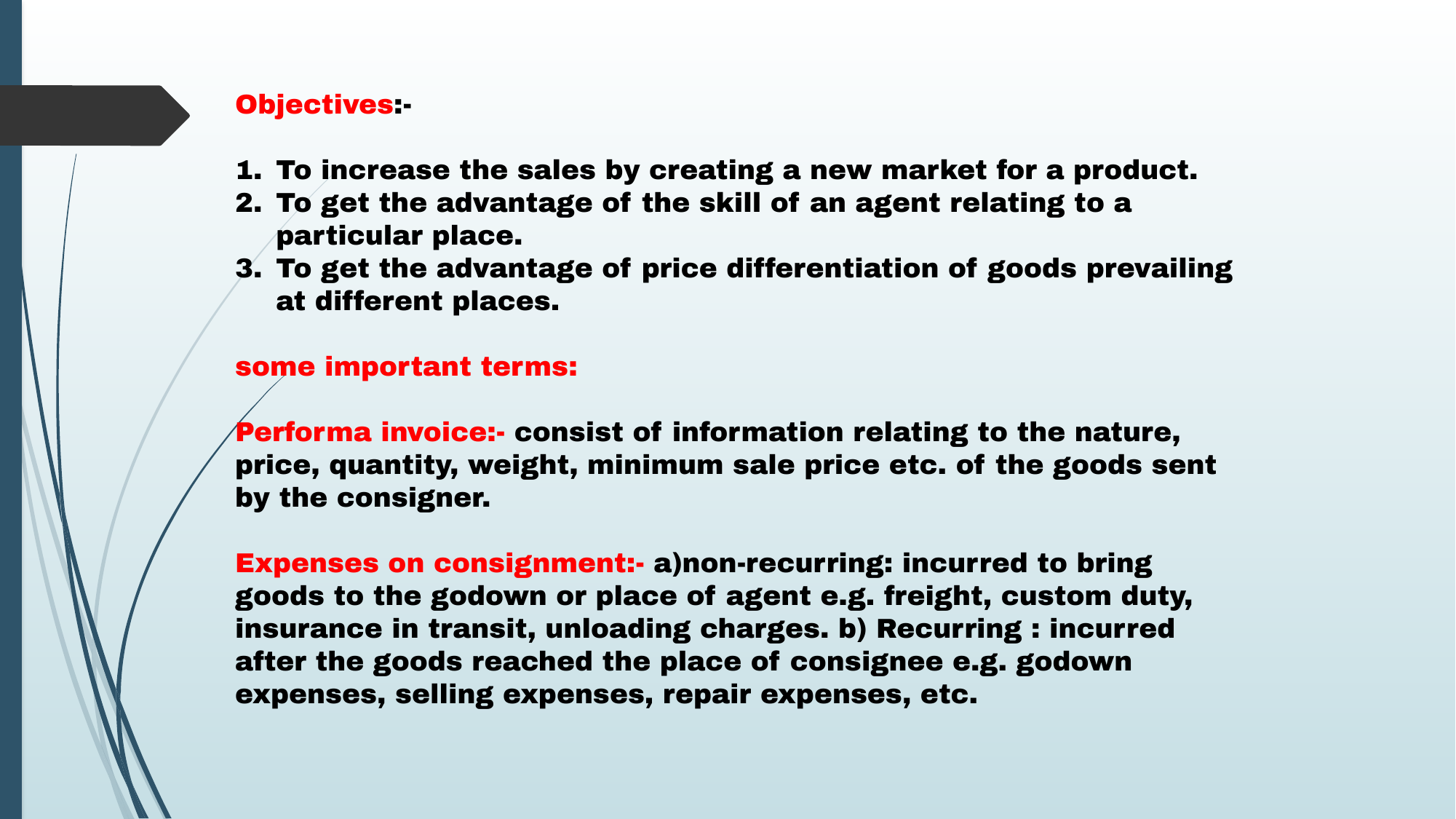

Objectives:-

To increase the sales by creating a new market for a product.
To get the advantage of the skill of an agent relating to a particular place.
To get the advantage of price differentiation of goods prevailing at different places.
some important terms:

Performa invoice:- consist of information relating to the nature, price, quantity, weight, minimum sale price etc. of the goods sent by the consigner.

Expenses on consignment:- a)non-recurring: incurred to bring goods to the godown or place of agent e.g. freight, custom duty, insurance in transit, unloading charges. b) Recurring : incurred after the goods reached the place of consignee e.g. godown expenses, selling expenses, repair expenses, etc.